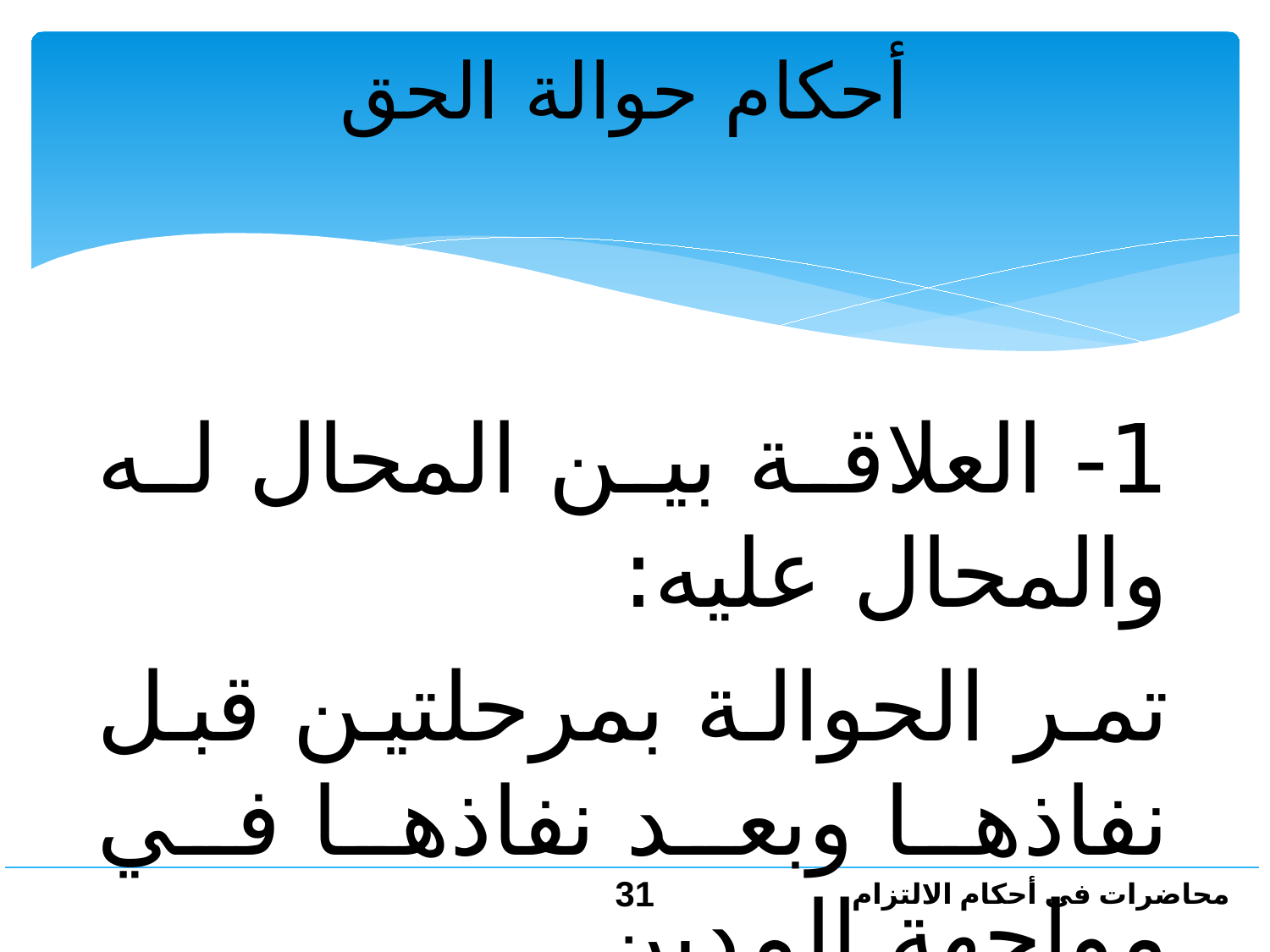

# أحكام حوالة الحق
1- العلاقة بين المحال له والمحال عليه:
تمر الحوالة بمرحلتين قبل نفاذها وبعد نفاذها في مواجهة المدين.
31
محاضرات في أحكام الالتزام